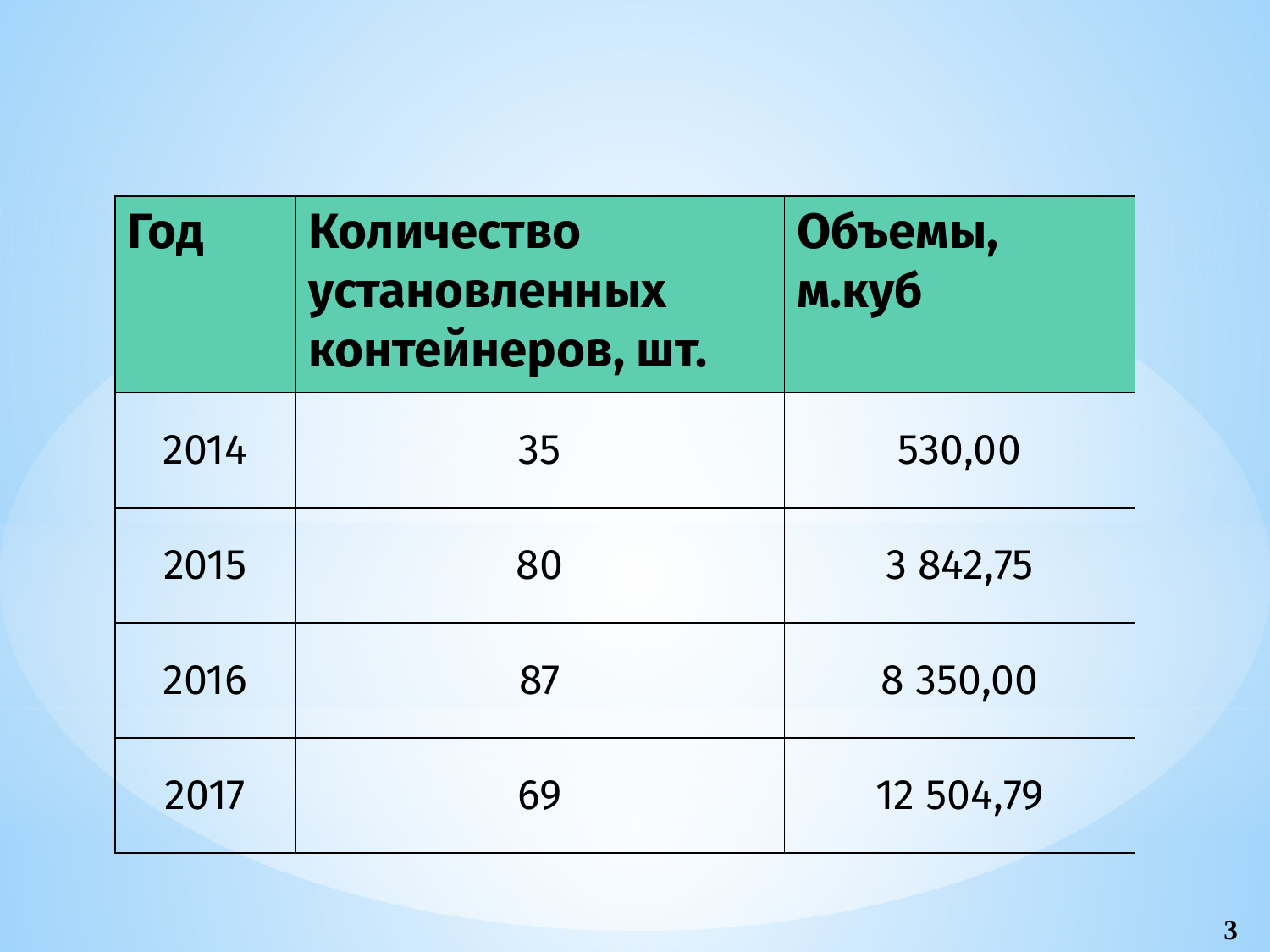

#
| Год | Количество установленных контейнеров, шт. | Объемы, м.куб |
| --- | --- | --- |
| 2014 | 35 | 530,00 |
| 2015 | 80 | 3 842,75 |
| 2016 | 87 | 8 350,00 |
| 2017 | 69 | 12 504,79 |
3